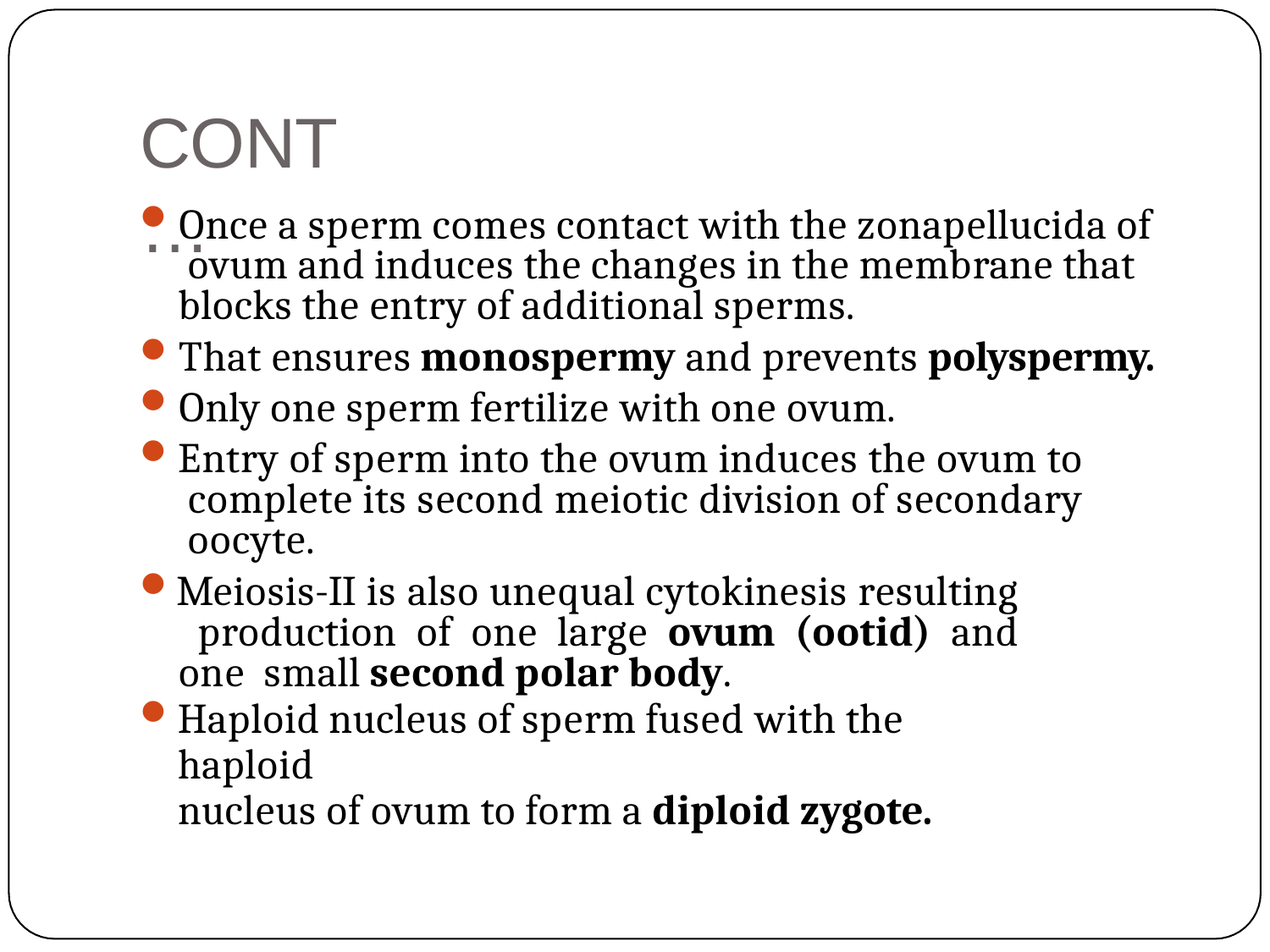

# CONT…
Once a sperm comes contact with the zonapellucida of  ovum and induces the changes in the membrane that  blocks the entry of additional sperms.
That ensures monospermy and prevents polyspermy.
Only one sperm fertilize with one ovum.
Entry of sperm into the ovum induces the ovum to  complete its second meiotic division of secondary  oocyte.
Meiosis-II is also unequal cytokinesis resulting  production of one large ovum (ootid) and one  small second polar body.
Haploid nucleus of sperm fused with the haploid
nucleus of ovum to form a diploid zygote.